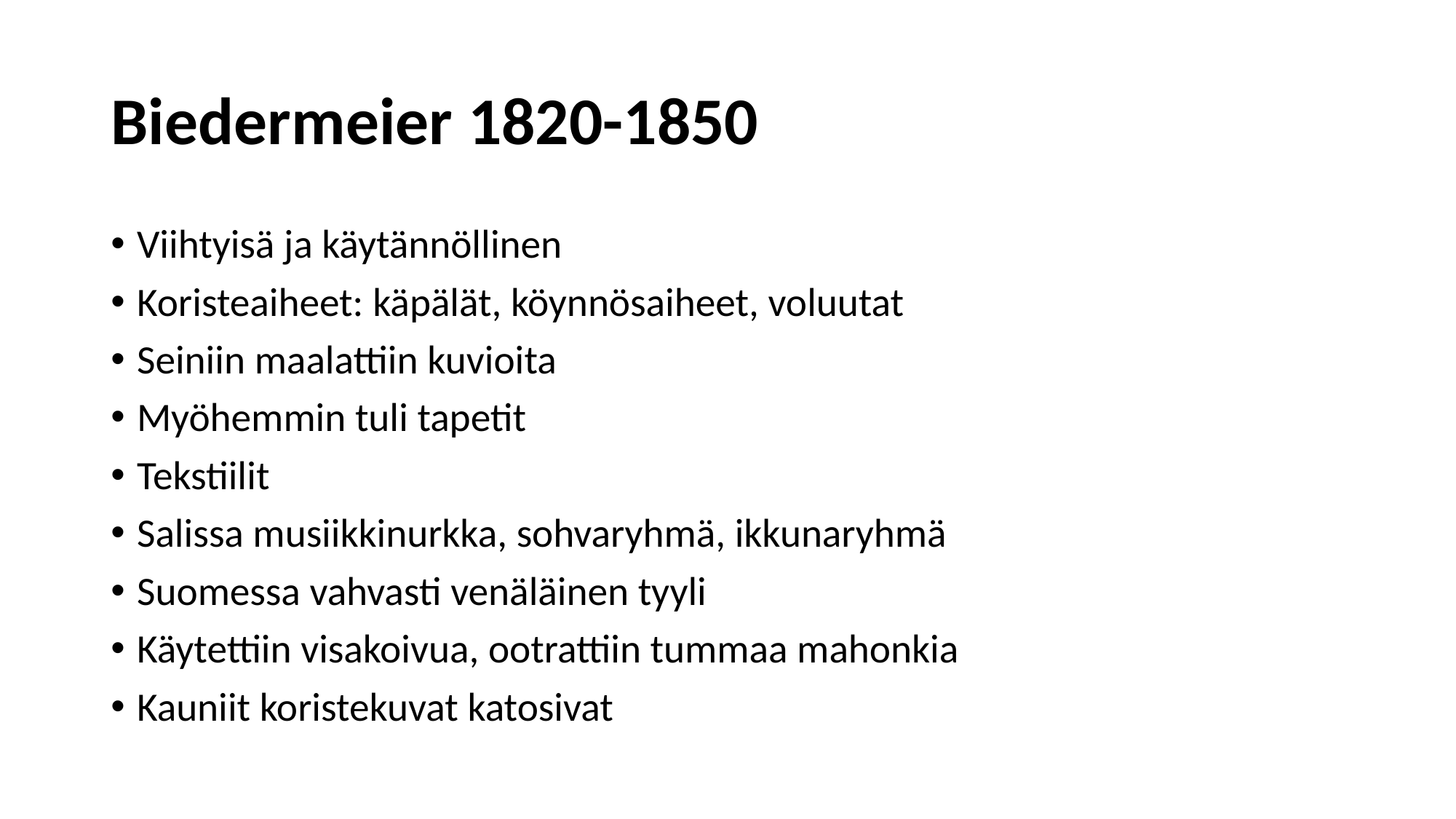

# Biedermeier 1820-1850
Viihtyisä ja käytännöllinen
Koristeaiheet: käpälät, köynnösaiheet, voluutat
Seiniin maalattiin kuvioita
Myöhemmin tuli tapetit
Tekstiilit
Salissa musiikkinurkka, sohvaryhmä, ikkunaryhmä
Suomessa vahvasti venäläinen tyyli
Käytettiin visakoivua, ootrattiin tummaa mahonkia
Kauniit koristekuvat katosivat